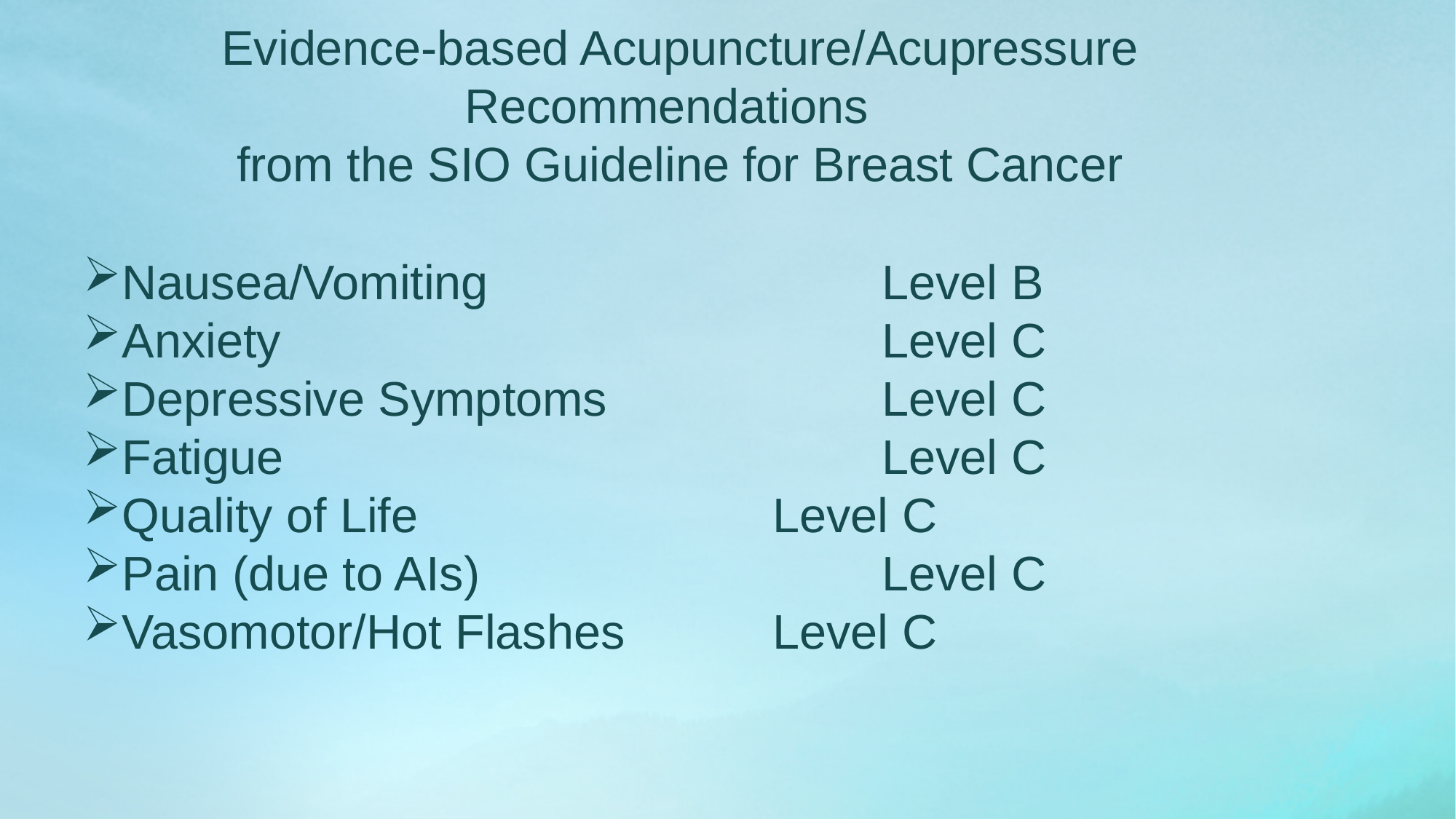

Evidence-based Acupuncture/Acupressure Recommendations
from the SIO Guideline for Breast Cancer

Nausea/Vomiting				Level B
Anxiety						Level C
Depressive Symptoms	   	    	Level C
Fatigue						Level C
Quality of Life				Level C
Pain (due to AIs)				Level C
Vasomotor/Hot Flashes		Level C